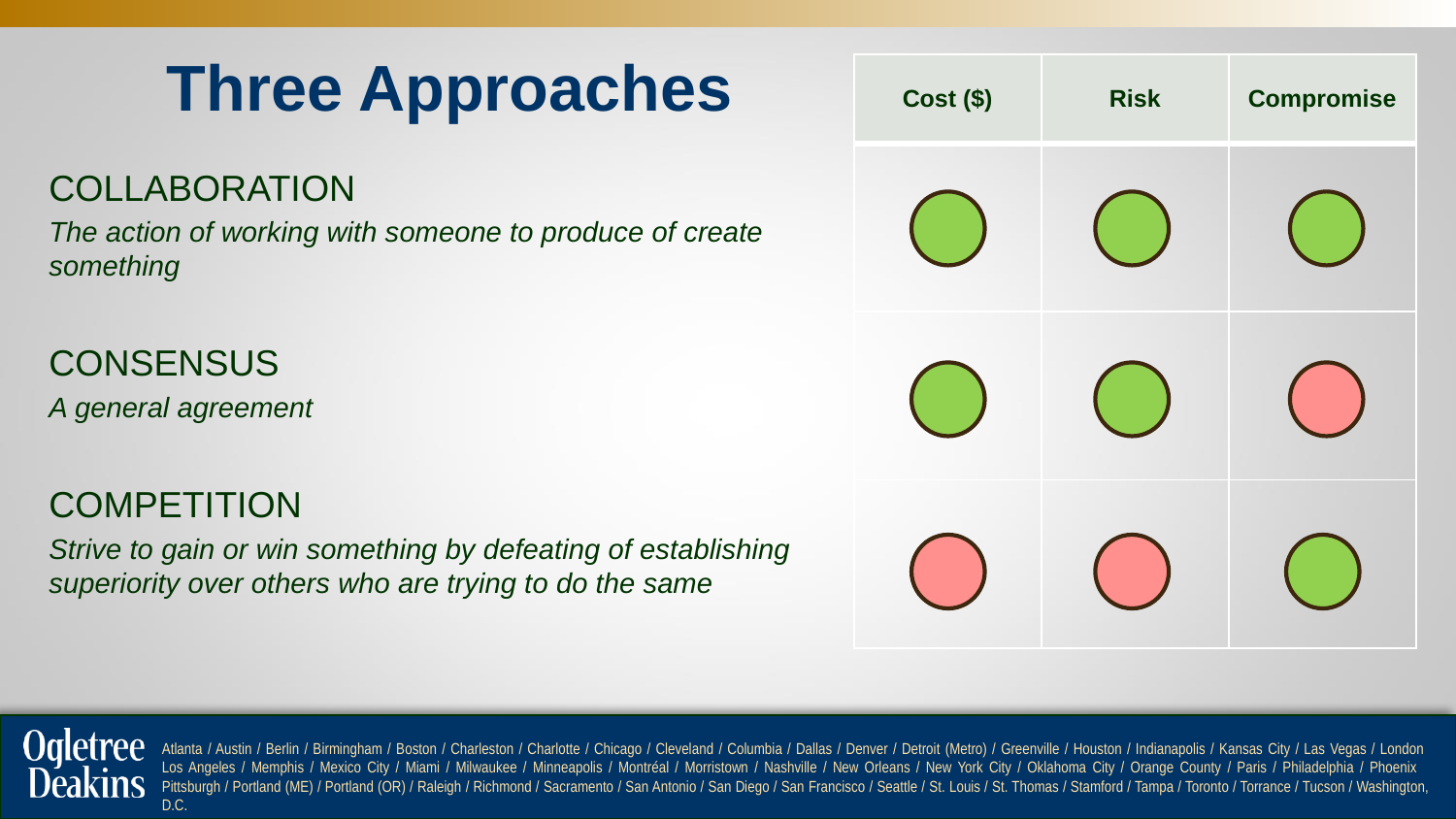

# Three Approaches
| Cost ($) | Risk | Compromise |
| --- | --- | --- |
|  |  |  |
|  |  |  |
|  |  |  |
COLLABORATION
The action of working with someone to produce of create something

CONSENSUS
A general agreement

COMPETITION
Strive to gain or win something by defeating of establishing superiority over others who are trying to do the same